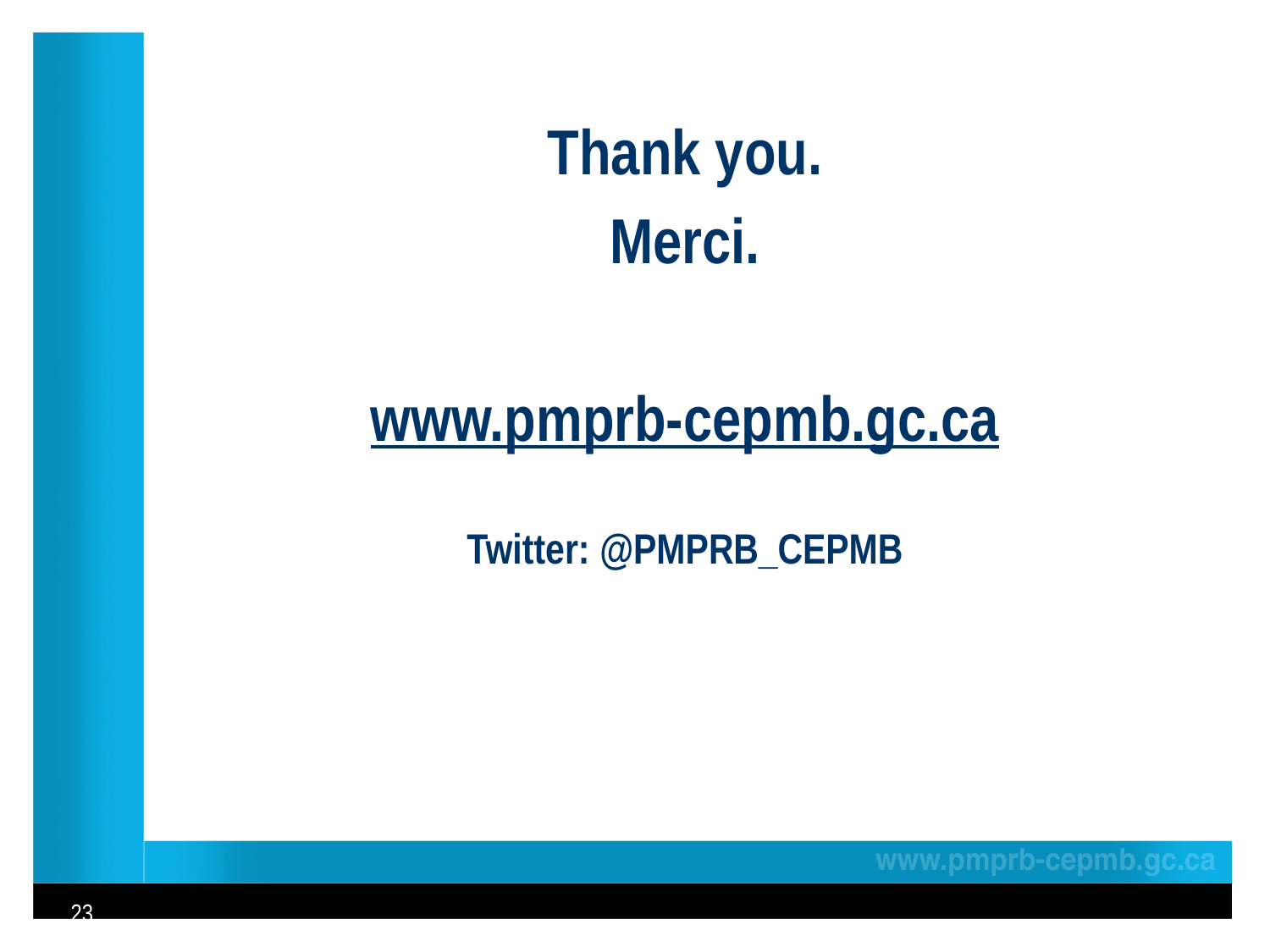

Thank you.
Merci.

www.pmprb-cepmb.gc.ca

Twitter: @PMPRB_CEPMB
23